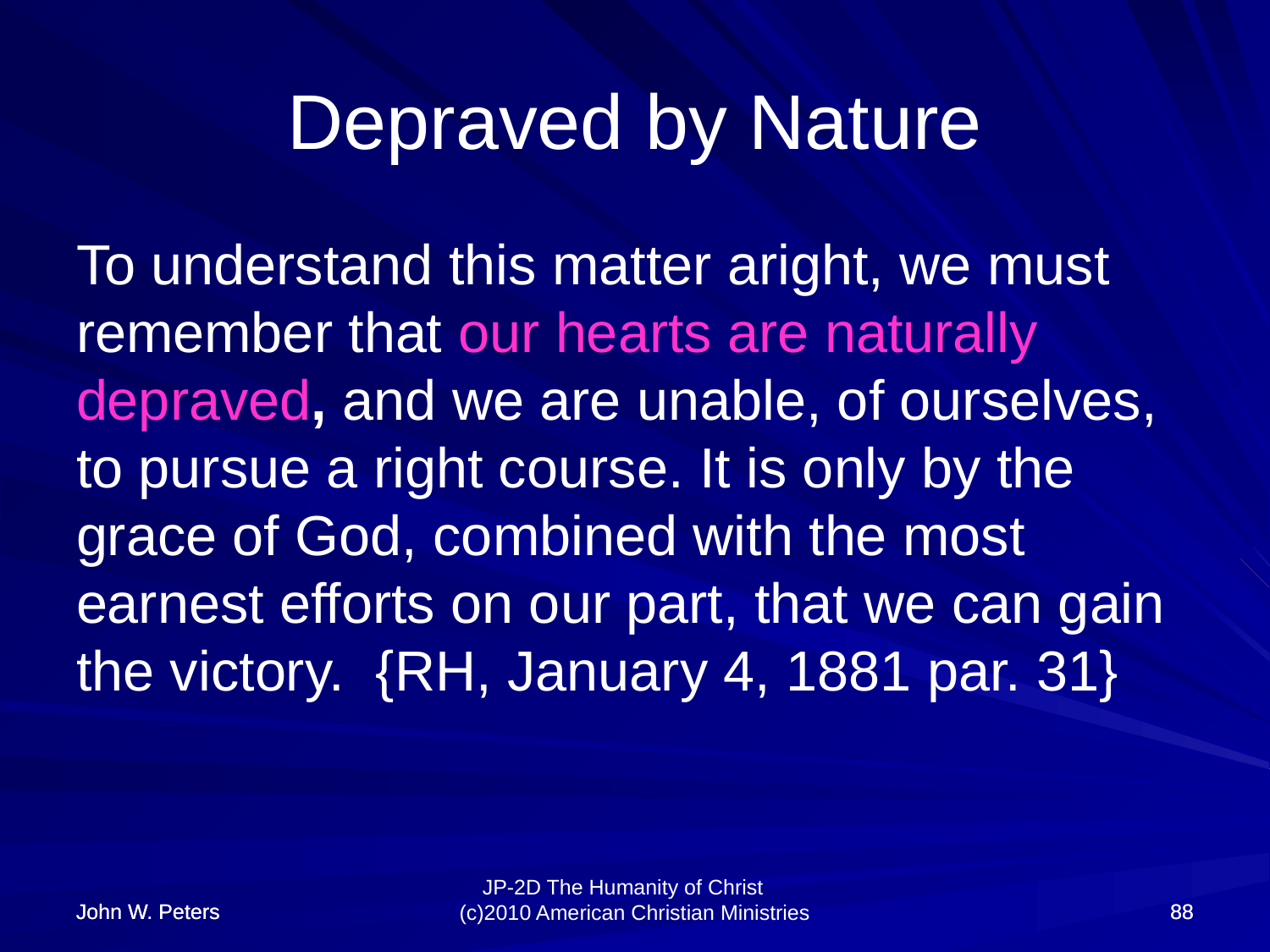

# Depraved by Nature
To understand this matter aright, we must remember that our hearts are naturally depraved, and we are unable, of ourselves, to pursue a right course. It is only by the grace of God, combined with the most earnest efforts on our part, that we can gain the victory.  {RH, January 4, 1881 par. 31}
John W. Peters
John W. Peters
88
88
JP-2D The Humanity of Christ     (c)2010 American Christian Ministries